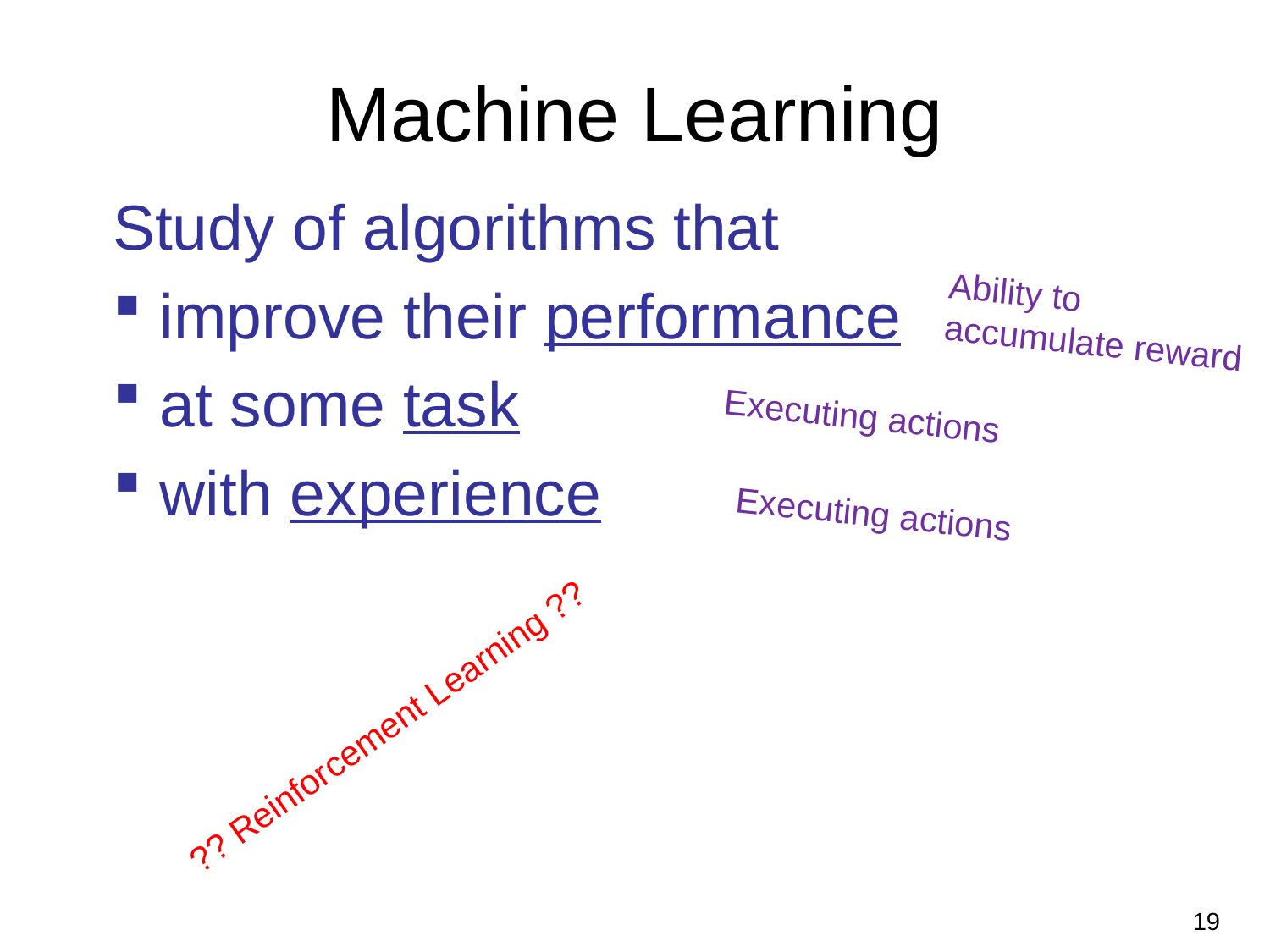

# Machine Learning
Study of algorithms that
 improve their performance
 at some task
 with experience
Ability to accumulate reward
Executing actions
Executing actions
?? Reinforcement Learning ??
19